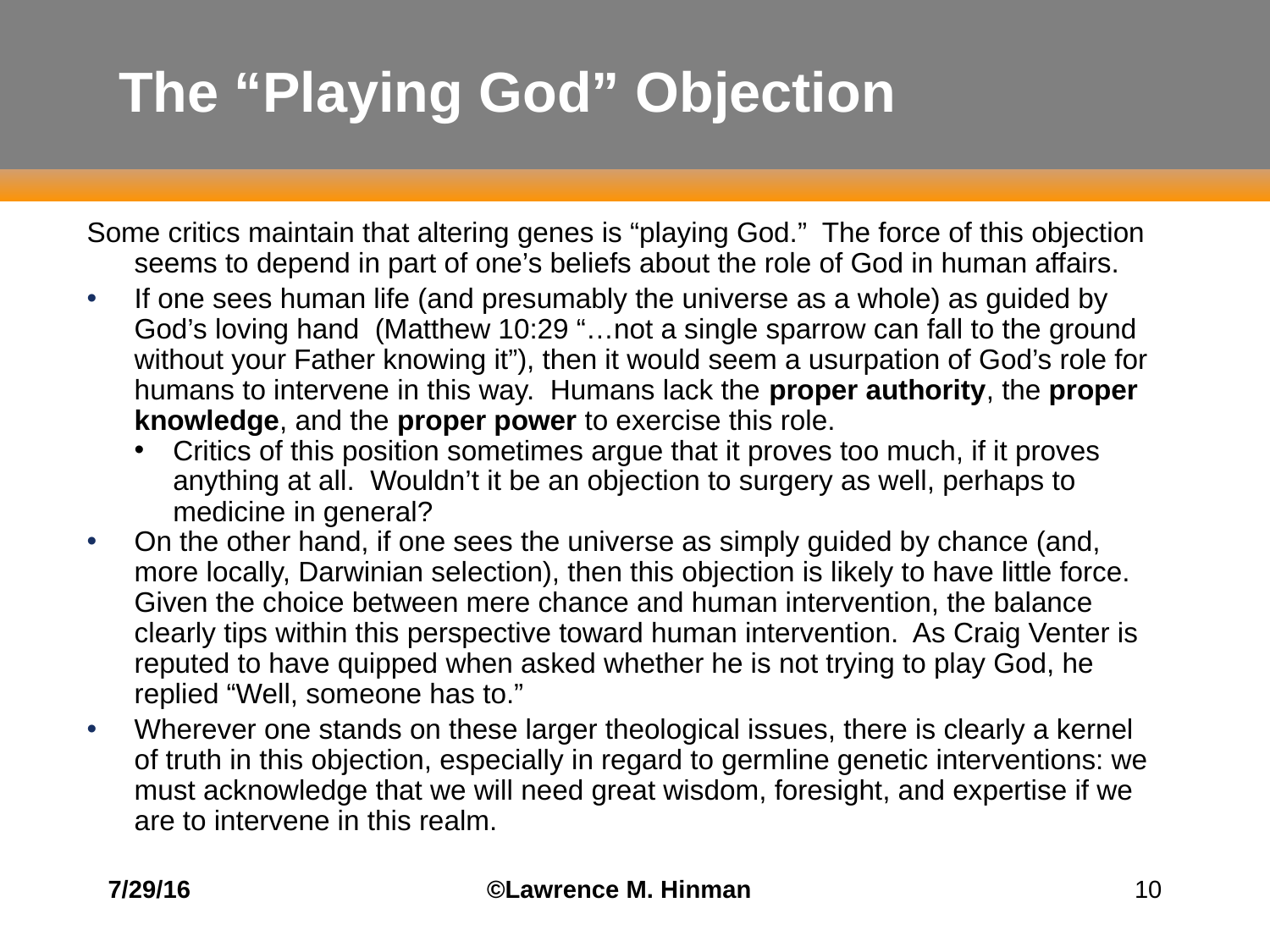

# The “Playing God” Objection
Some critics maintain that altering genes is “playing God.”  The force of this objection seems to depend in part of one’s beliefs about the role of God in human affairs.
If one sees human life (and presumably the universe as a whole) as guided by God’s loving hand  (Matthew 10:29 “…not a single sparrow can fall to the ground without your Father knowing it”), then it would seem a usurpation of God’s role for humans to intervene in this way.  Humans lack the proper authority, the proper knowledge, and the proper power to exercise this role.
Critics of this position sometimes argue that it proves too much, if it proves anything at all.  Wouldn’t it be an objection to surgery as well, perhaps to medicine in general?
On the other hand, if one sees the universe as simply guided by chance (and, more locally, Darwinian selection), then this objection is likely to have little force.  Given the choice between mere chance and human intervention, the balance clearly tips within this perspective toward human intervention.  As Craig Venter is reputed to have quipped when asked whether he is not trying to play God, he replied “Well, someone has to.”
Wherever one stands on these larger theological issues, there is clearly a kernel of truth in this objection, especially in regard to germline genetic interventions: we must acknowledge that we will need great wisdom, foresight, and expertise if we are to intervene in this realm.

7/29/16
©Lawrence M. Hinman
10